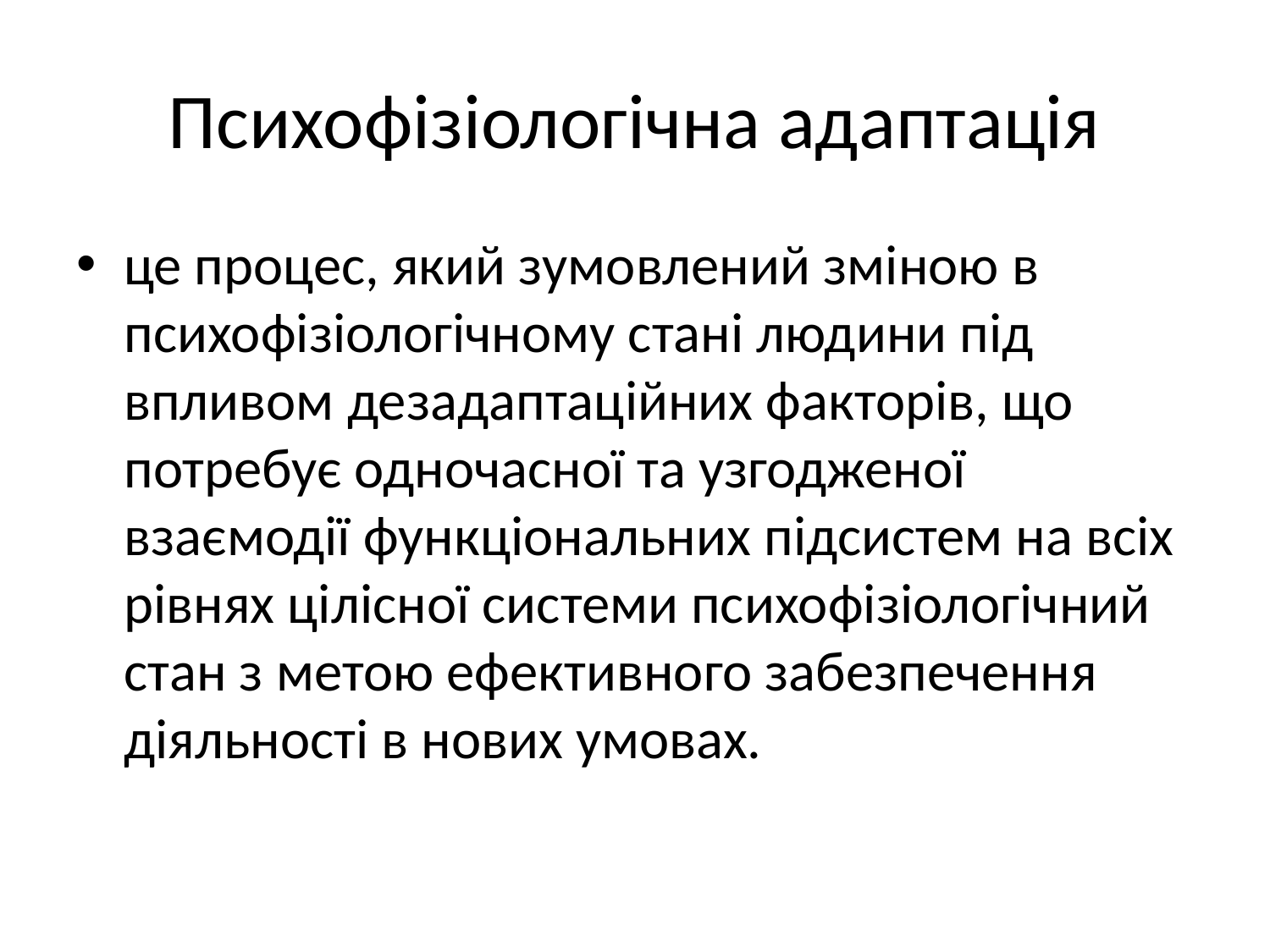

# Психофізіологічна адаптація
це процес, який зумовлений зміною в психофізіологічному стані людини під впливом дезадаптаційних факторів, що потребує одночасної та узгодженої взаємодії функціональних підсистем на всіх рівнях цілісної системи психофізіологічний стан з метою ефективного забезпечення діяльності в нових умовах.